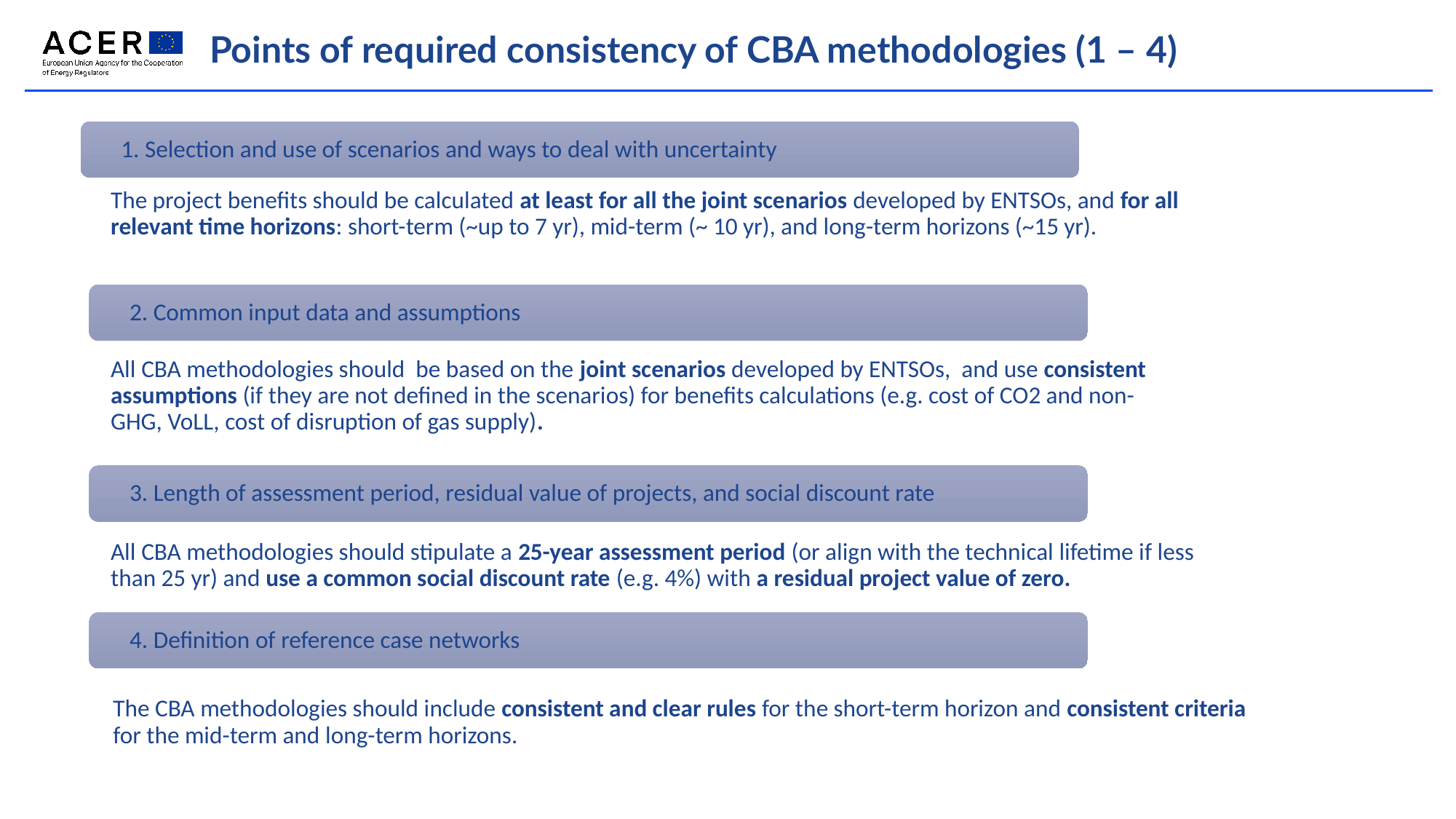

Points of required consistency of CBA methodologies (1 – 4)

1. Selection and use of scenarios and ways to deal with uncertainty
The project benefits should be calculated at least for all the joint scenarios developed by ENTSOs, and for all relevant time horizons: short-term (~up to 7 yr), mid-term (~ 10 yr), and long-term horizons (~15 yr).
2. Common input data and assumptions
All CBA methodologies should  be based on the joint scenarios developed by ENTSOs,  and use consistent assumptions (if they are not defined in the scenarios) for benefits calculations (e.g. cost of CO2 and non-GHG, VoLL, cost of disruption of gas supply).
3. Length of assessment period, residual value of projects, and social discount rate
All CBA methodologies should stipulate a 25-year assessment period (or align with the technical lifetime if less than 25 yr) and use a common social discount rate (e.g. 4%) with a residual project value of zero.
4. Definition of reference case networks
The CBA methodologies should include consistent and clear rules for the short-term horizon and consistent criteria for the mid-term and long-term horizons.